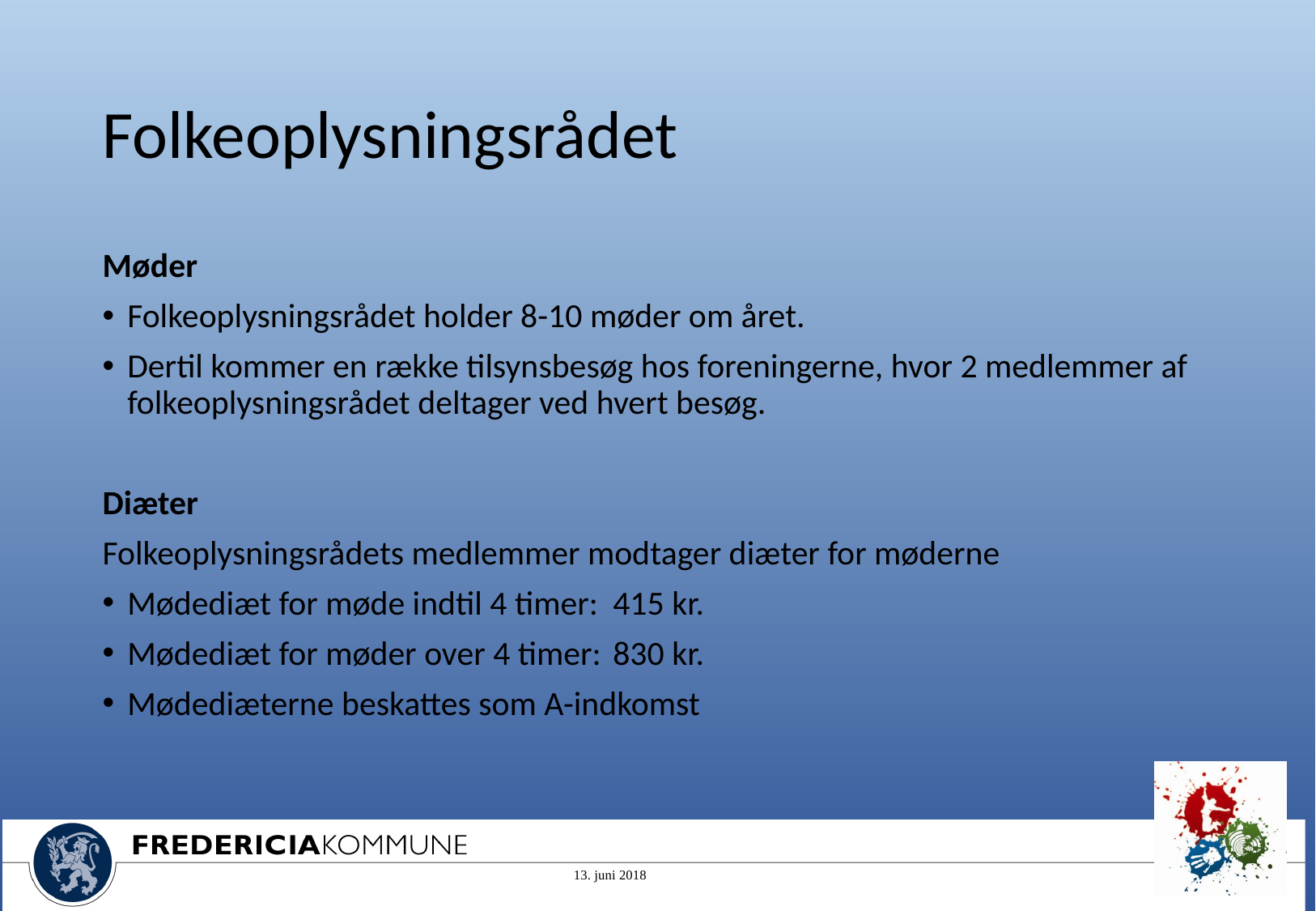

# Folkeoplysningsrådet
Møder
Folkeoplysningsrådet holder 8-10 møder om året.
Dertil kommer en række tilsynsbesøg hos foreningerne, hvor 2 medlemmer af folkeoplysningsrådet deltager ved hvert besøg.

Diæter
Folkeoplysningsrådets medlemmer modtager diæter for møderne
Mødediæt for møde indtil 4 timer:	415 kr.
Mødediæt for møder over 4 timer:	830 kr.
Mødediæterne beskattes som A-indkomst